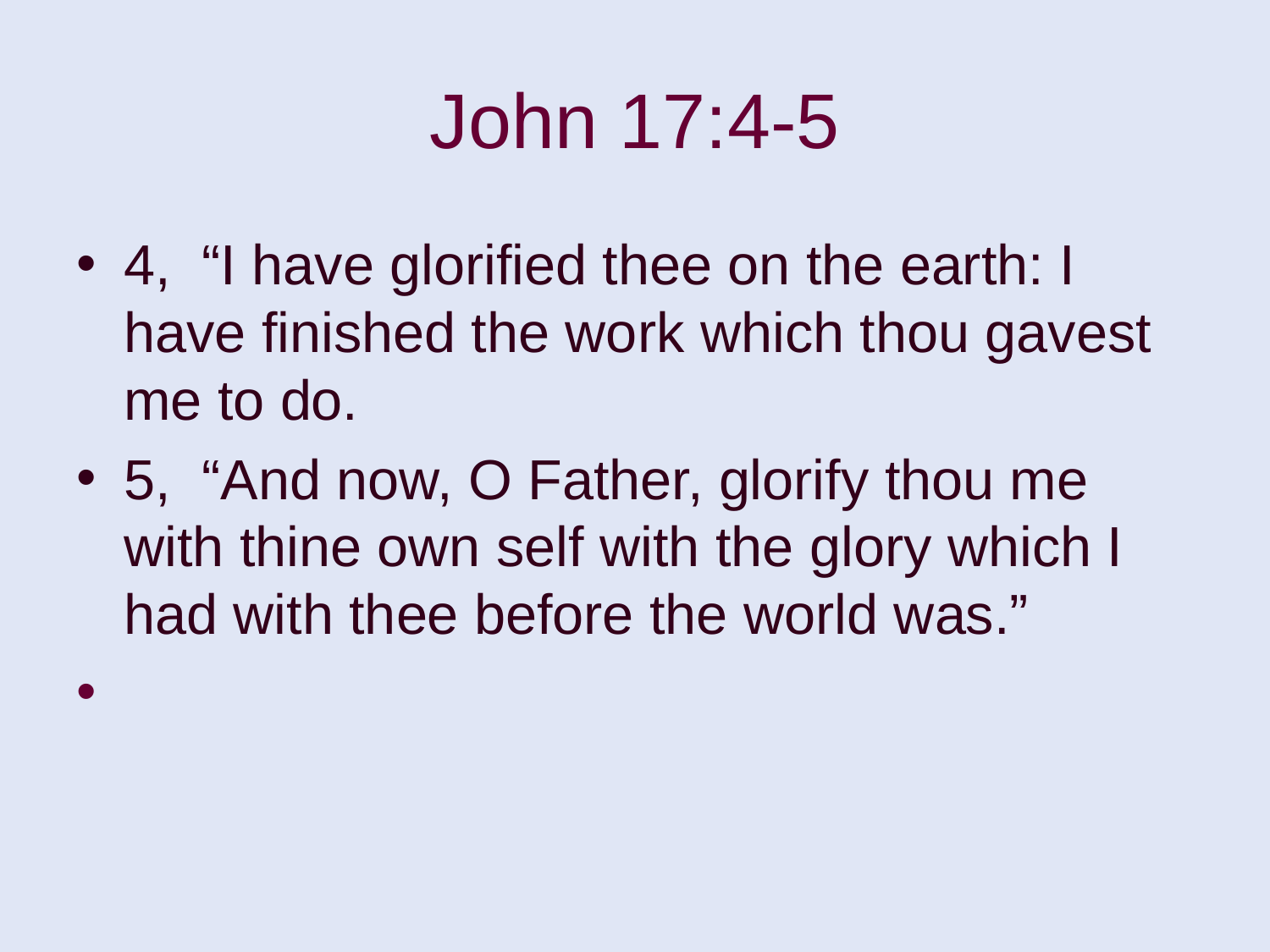

# John 17:4-5
4,  “I have glorified thee on the earth: I have finished the work which thou gavest me to do.
5,  “And now, O Father, glorify thou me with thine own self with the glory which I had with thee before the world was.”